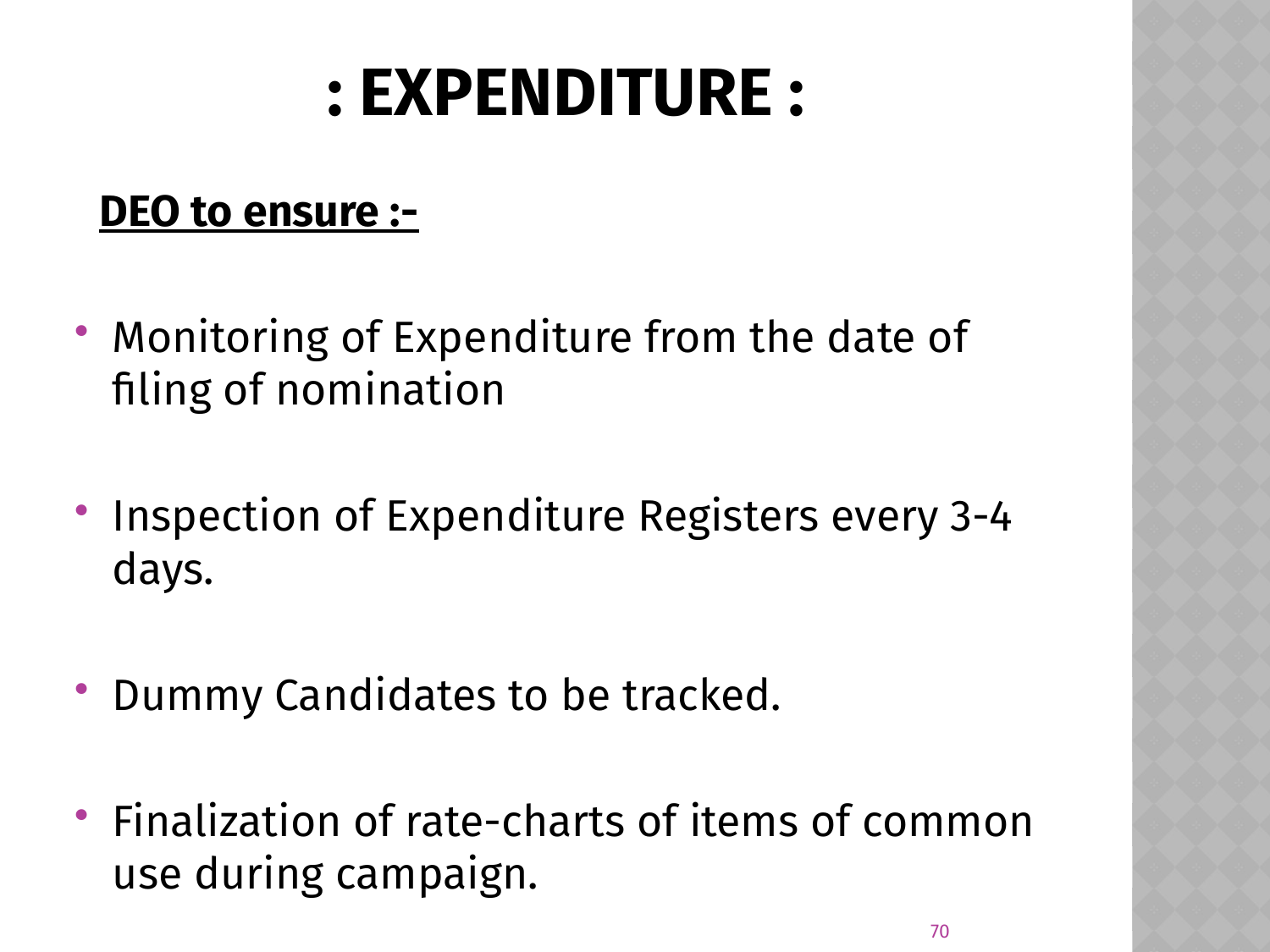

# : Expenditure :
  DEO to ensure :-

Monitoring of Expenditure from the date of filing of nomination

Inspection of Expenditure Registers every 3-4 days.

Dummy Candidates to be tracked.

Finalization of rate-charts of items of common use during campaign.
70